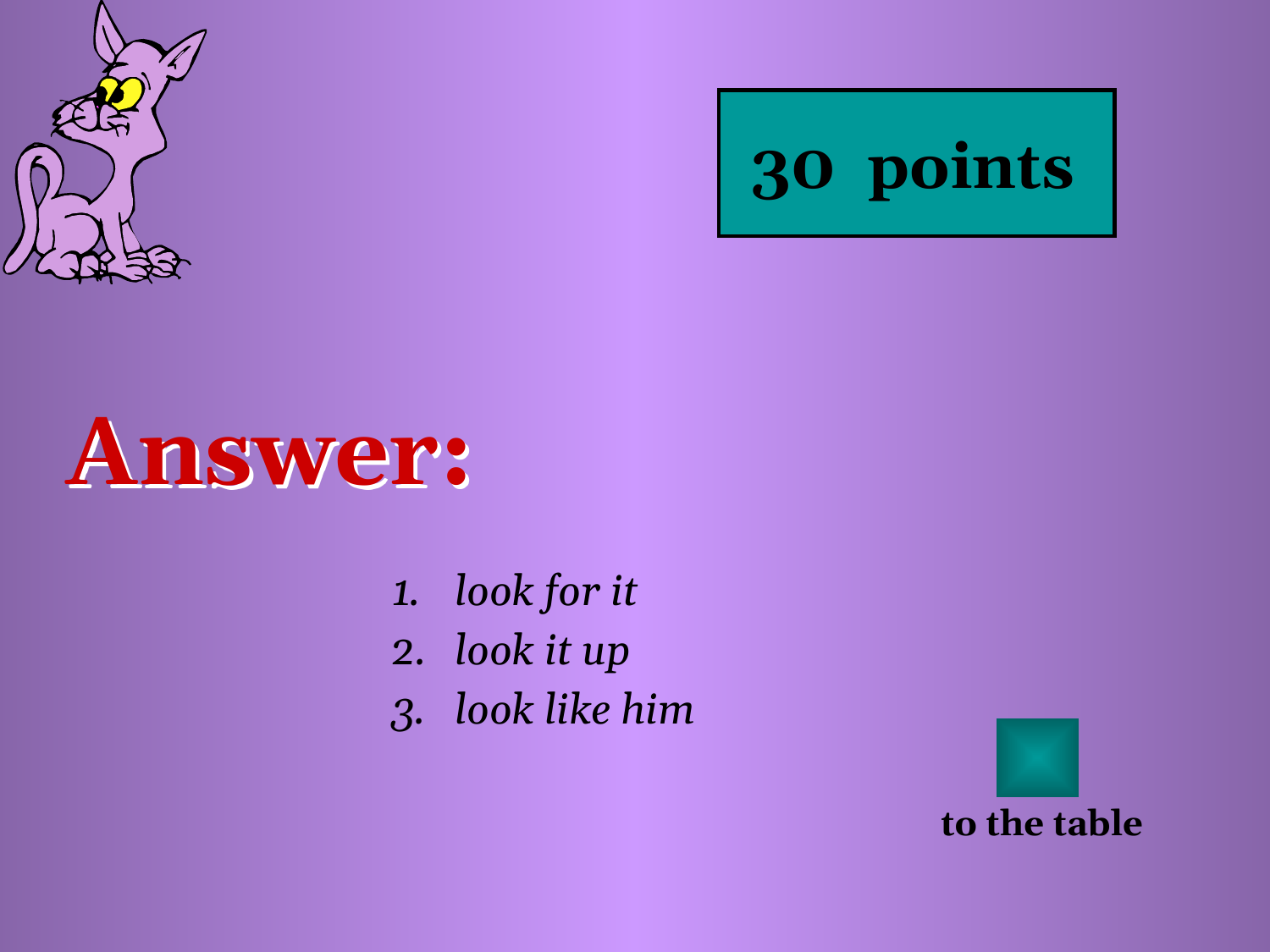

30  points
# Answer:
look for it
look it up
look like him

to the table